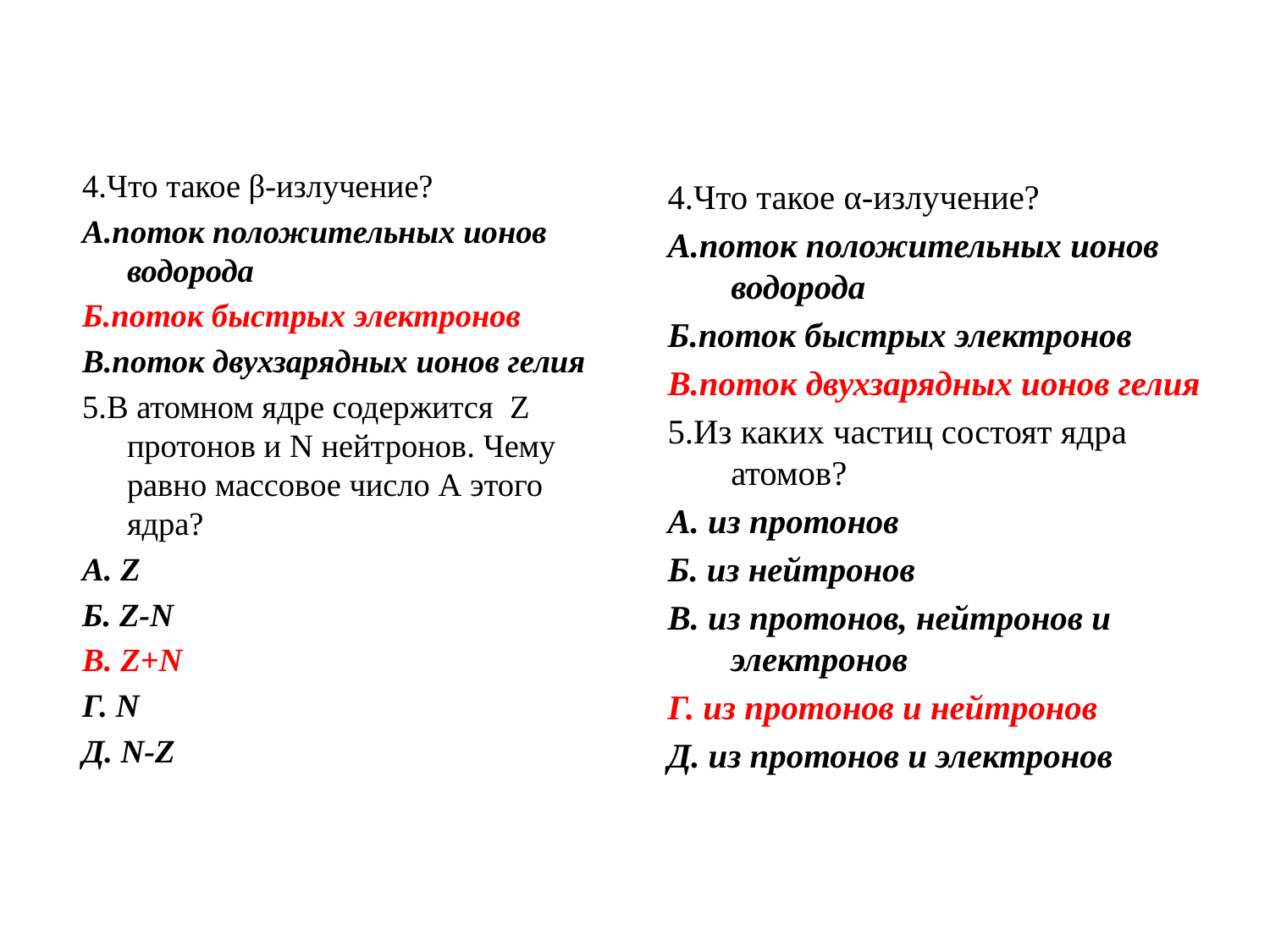

#
4.Что такое β-излучение?
А.поток положительных ионов водорода
Б.поток быстрых электронов
В.поток двухзарядных ионов гелия
5.В атомном ядре содержится  Z протонов и N нейтронов. Чему равно массовое число А этого ядра?
А. Z
Б. Z-N
В. Z+N
Г. N
Д. N-Z
4.Что такое α-излучение?
А.поток положительных ионов водорода
Б.поток быстрых электронов
В.поток двухзарядных ионов гелия
5.Из каких частиц состоят ядра атомов?
А. из протонов
Б. из нейтронов
В. из протонов, нейтронов и электронов
Г. из протонов и нейтронов
Д. из протонов и электронов